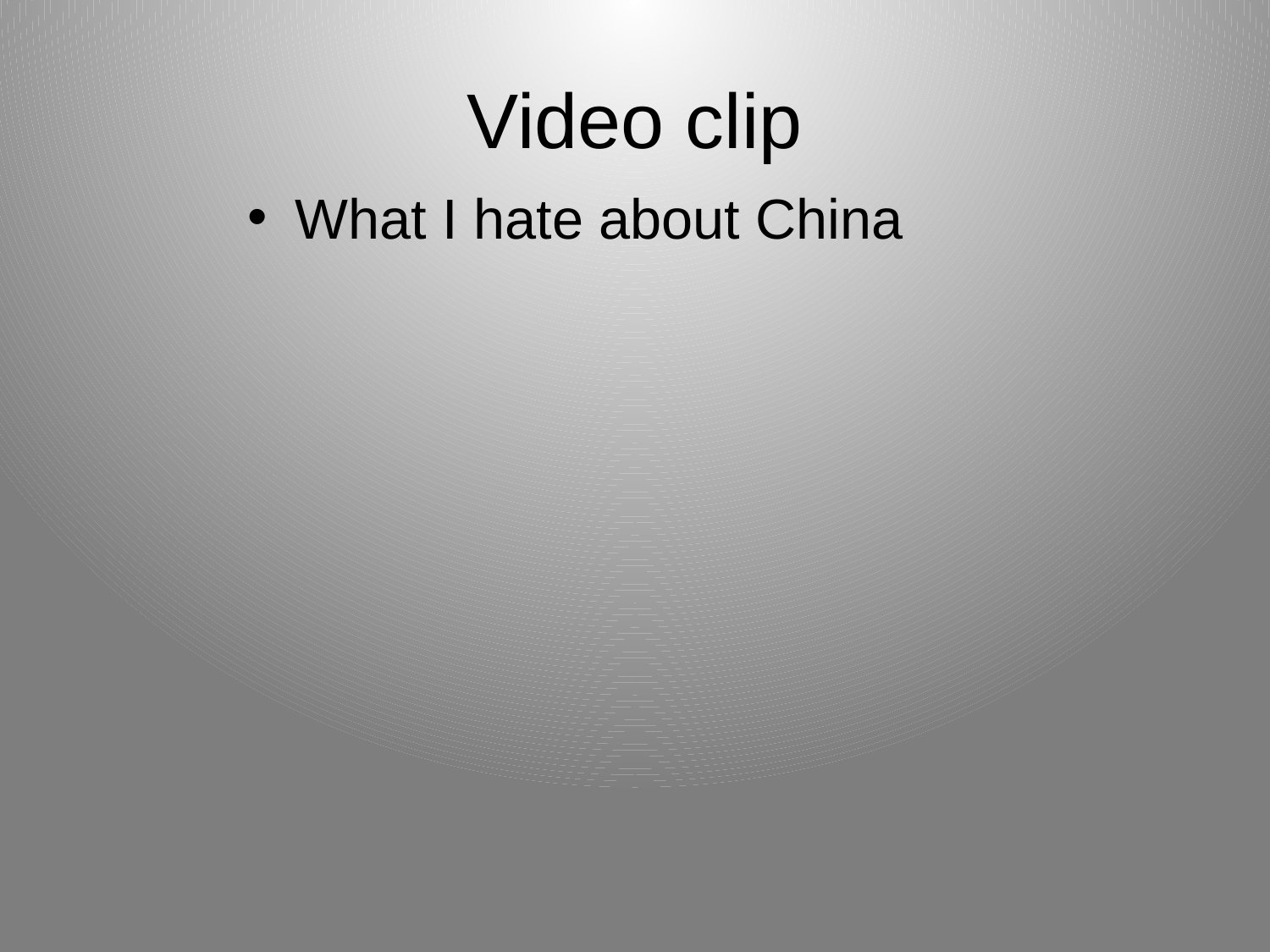

# Video clip
What I hate about China